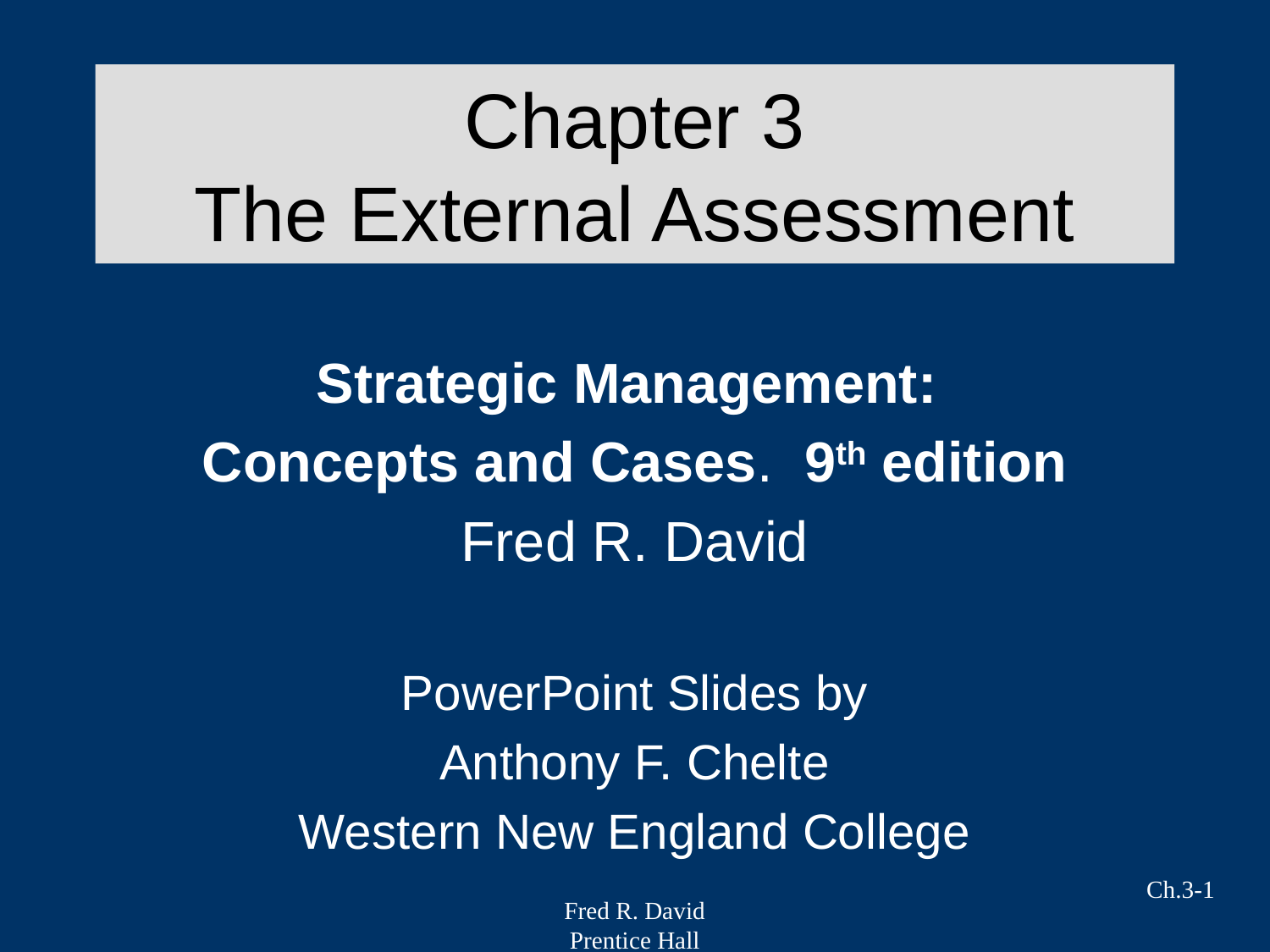

# Chapter 3 The External Assessment
Strategic Management:
Concepts and Cases.  9th edition
Fred R. David

PowerPoint Slides by
Anthony F. Chelte
Western New England College
Ch.3-1
Fred R. David
Prentice Hall